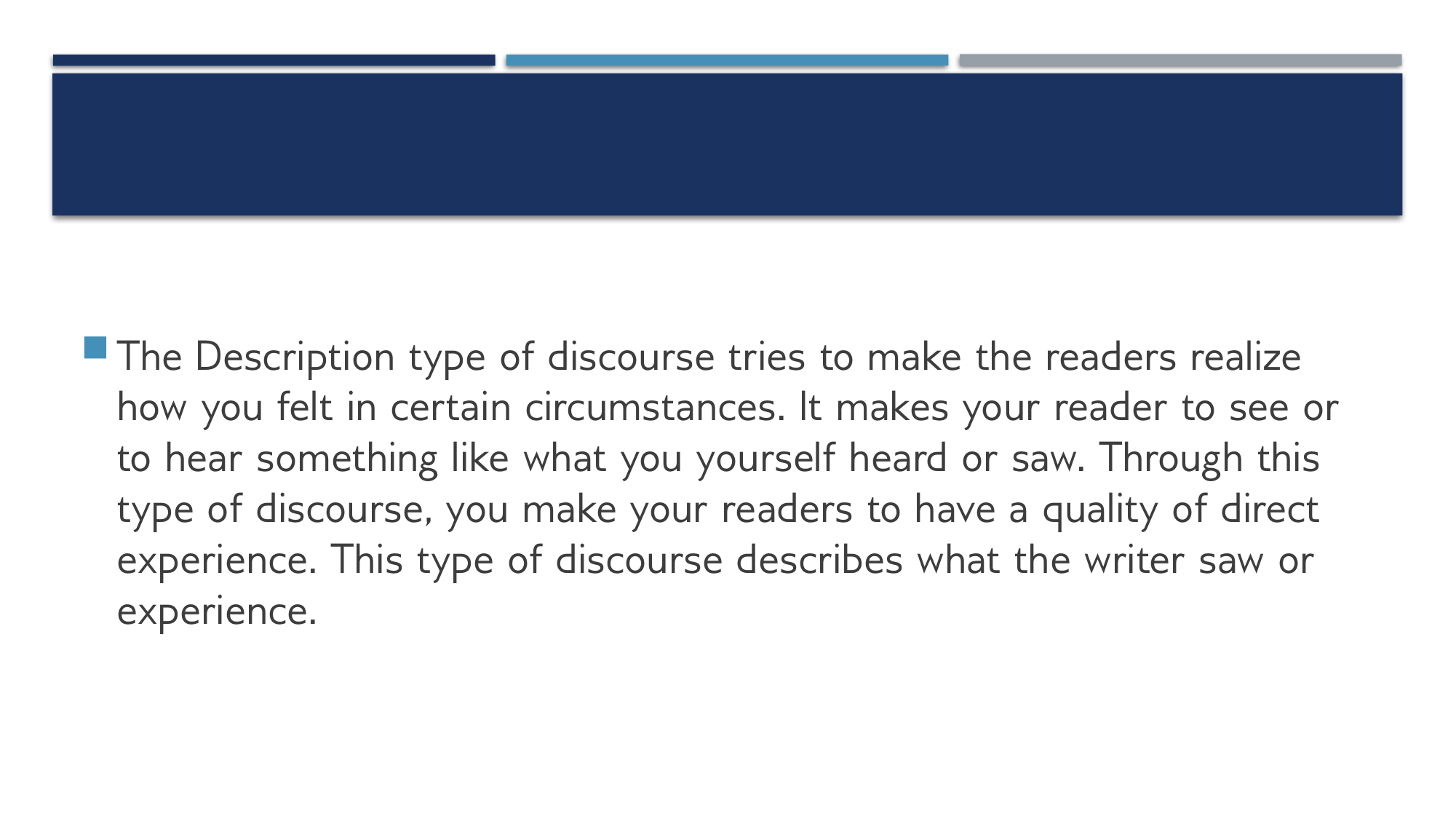

The Description type of discourse tries to make the readers realize how you felt in certain circumstances. It makes your reader to see or to hear something like what you yourself heard or saw. Through this type of discourse, you make your readers to have a quality of direct experience. This type of discourse describes what the writer saw or experience.